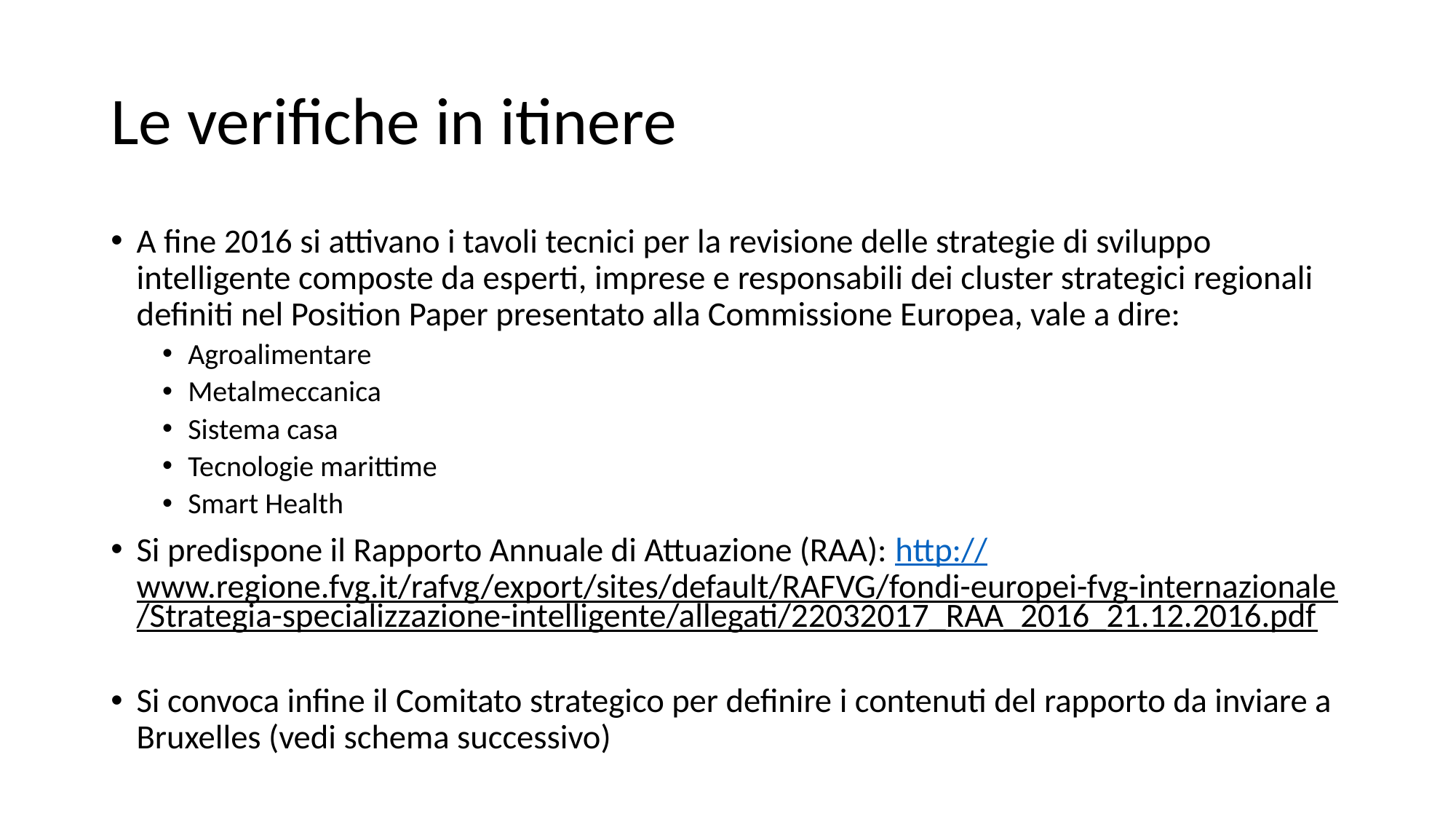

# Le verifiche in itinere
A fine 2016 si attivano i tavoli tecnici per la revisione delle strategie di sviluppo intelligente composte da esperti, imprese e responsabili dei cluster strategici regionali definiti nel Position Paper presentato alla Commissione Europea, vale a dire:
Agroalimentare
Metalmeccanica
Sistema casa
Tecnologie marittime
Smart Health
Si predispone il Rapporto Annuale di Attuazione (RAA): http://www.regione.fvg.it/rafvg/export/sites/default/RAFVG/fondi-europei-fvg-internazionale/Strategia-specializzazione-intelligente/allegati/22032017_RAA_2016_21.12.2016.pdf
Si convoca infine il Comitato strategico per definire i contenuti del rapporto da inviare a Bruxelles (vedi schema successivo)